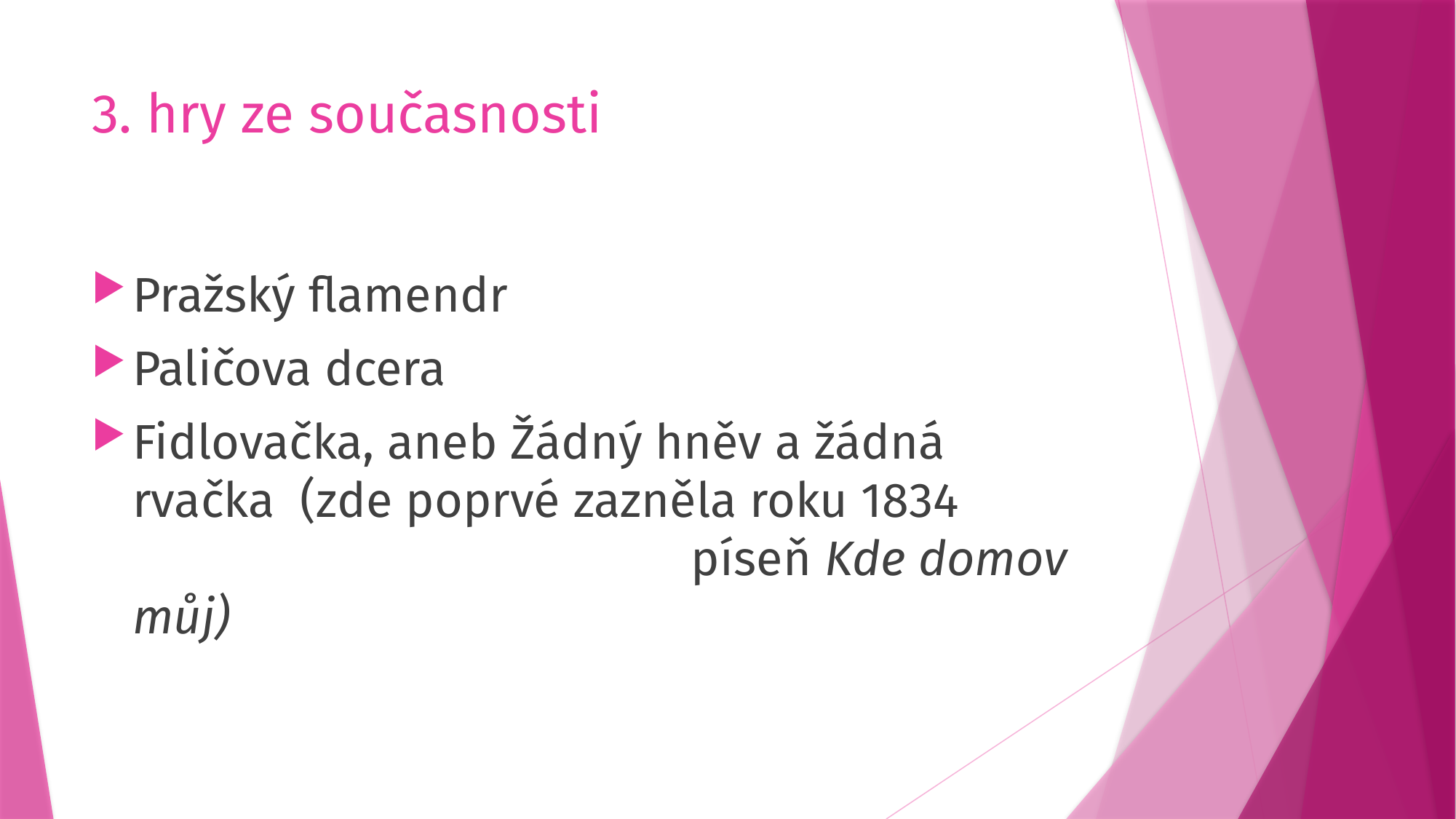

# 3. hry ze současnosti
Pražský flamendr
Paličova dcera
Fidlovačka, aneb Žádný hněv a žádná rvačka  (zde poprvé zazněla roku 1834    					 píseň Kde domov můj)